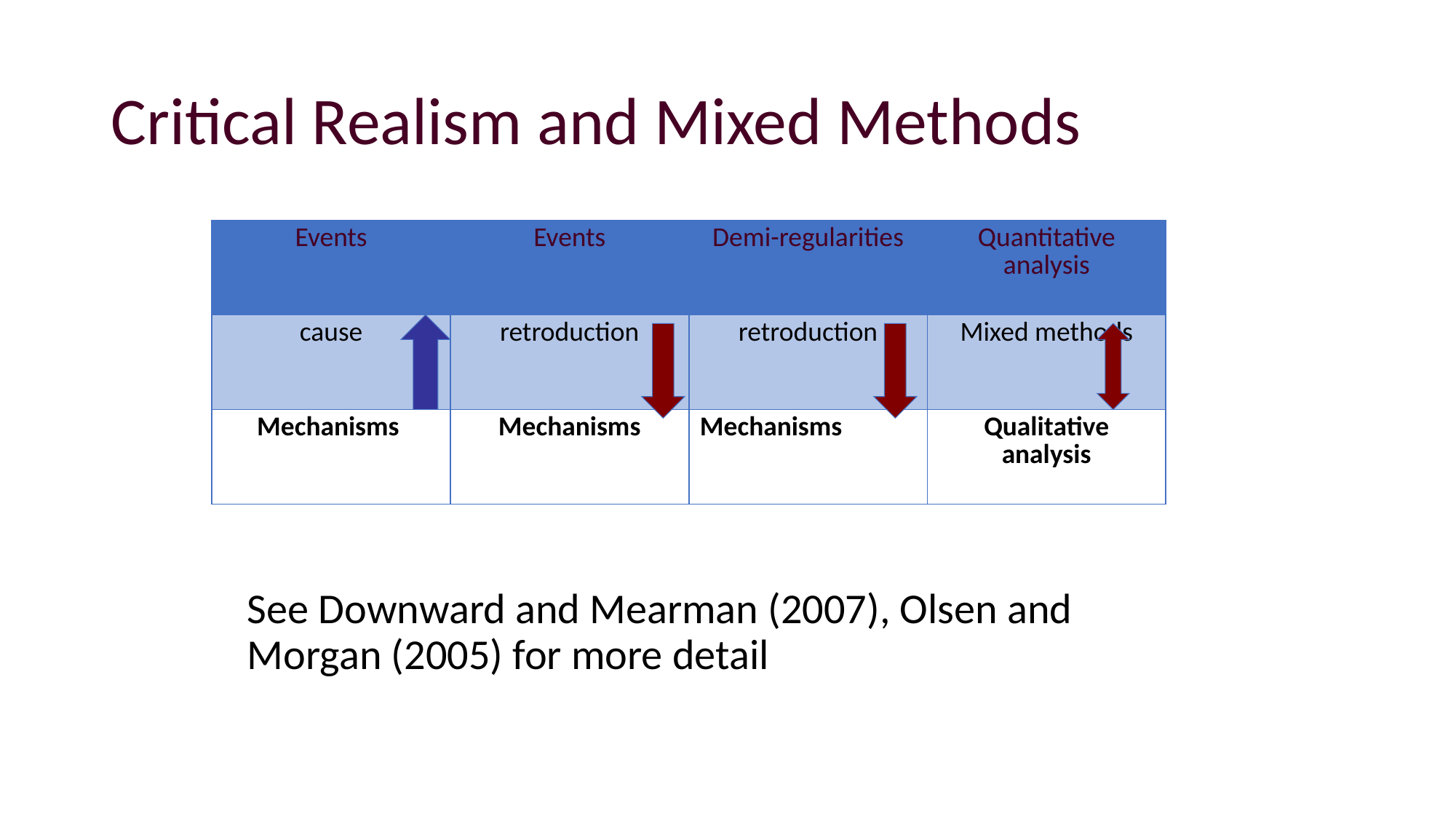

# Critical Realism and Mixed Methods
| Events | Events | Demi-regularities | Quantitative analysis |
| --- | --- | --- | --- |
| cause | retroduction | retroduction | Mixed methods |
| Mechanisms | Mechanisms | Mechanisms | Qualitative analysis |

See Downward and Mearman (2007), Olsen and Morgan (2005) for more detail